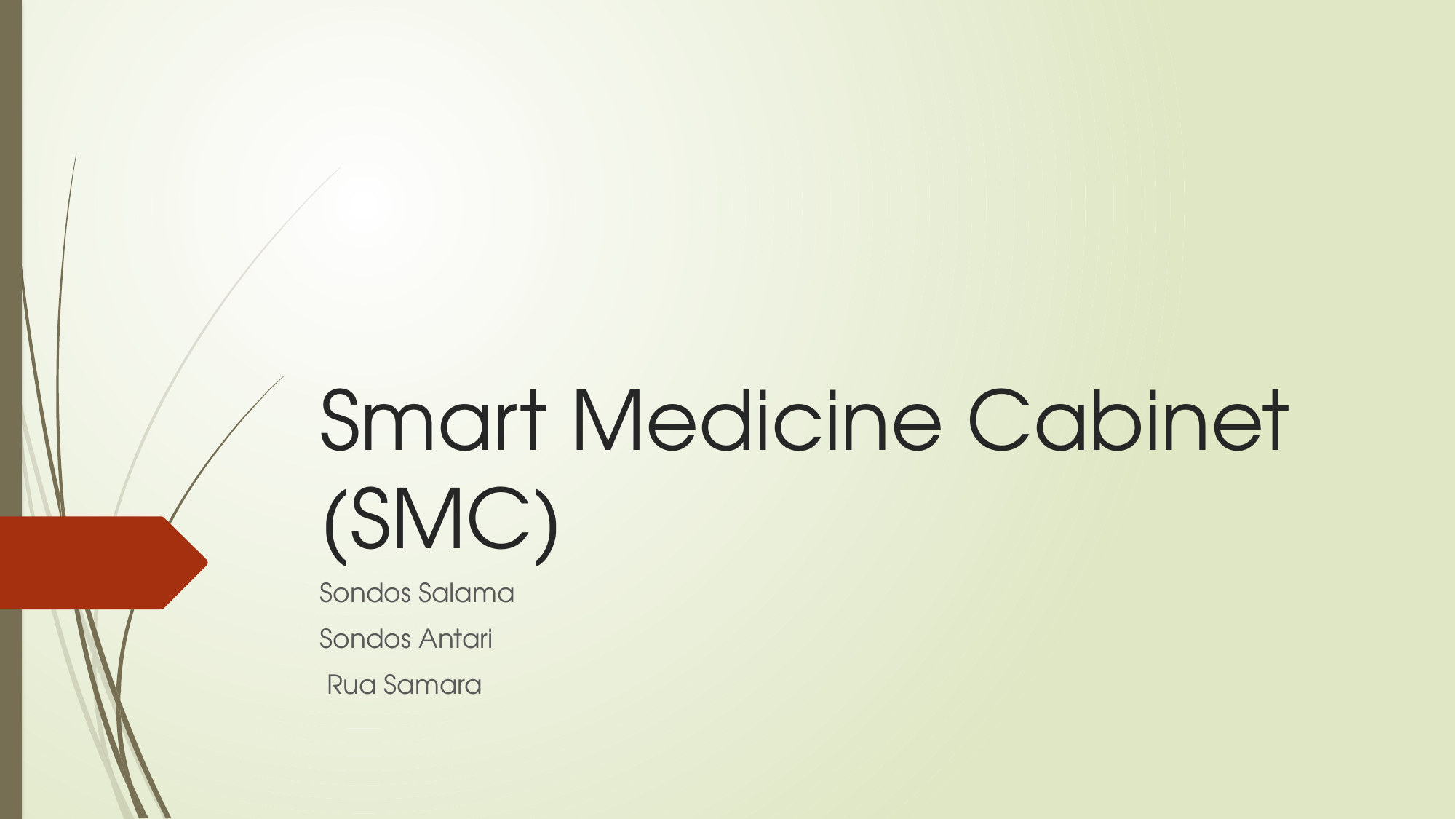

# Smart Medicine Cabinet (SMC)
Sondos Salama
Sondos Antari
 Rua Samara